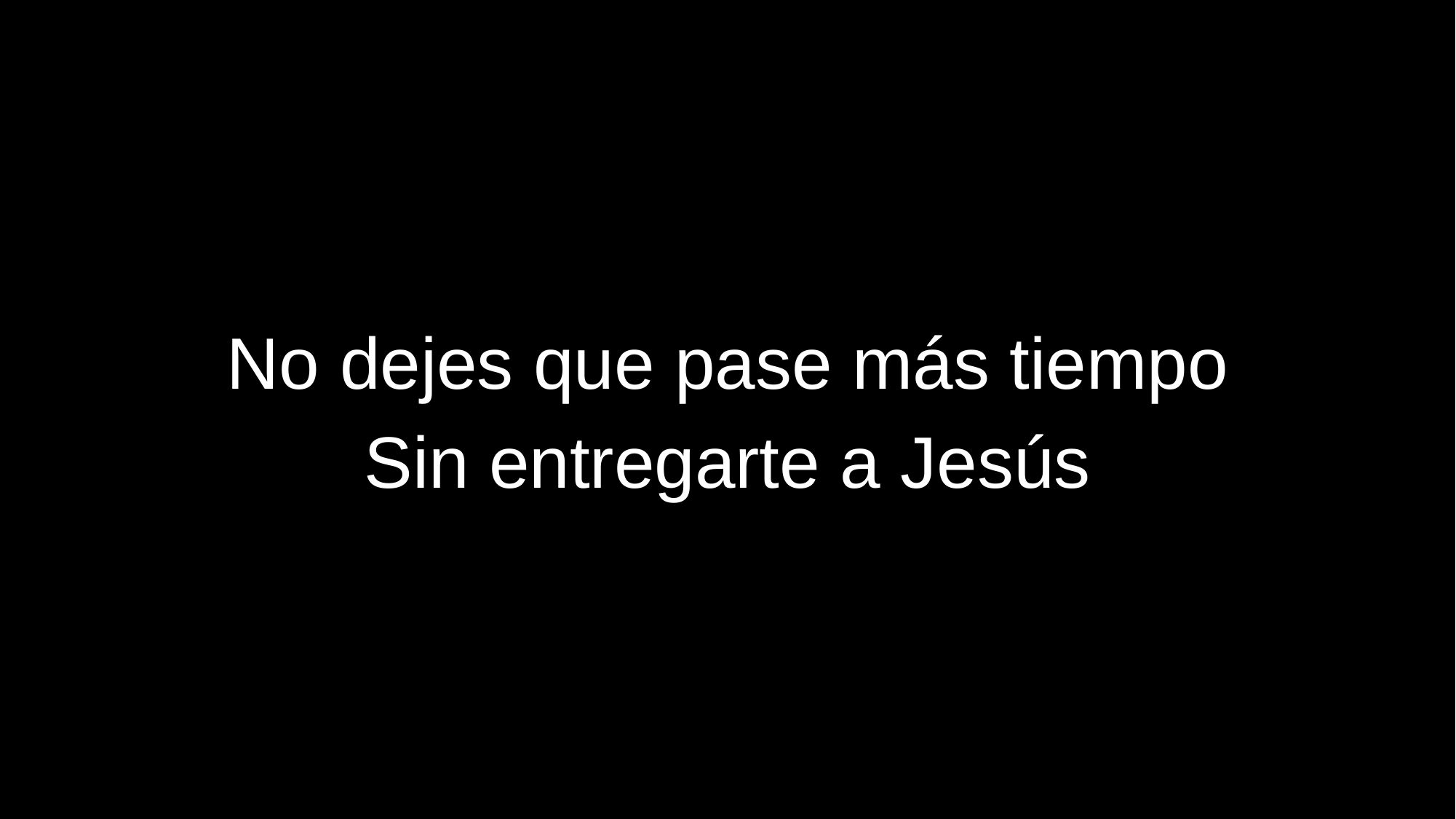

No dejes que pase más tiempo
Sin entregarte a Jesús